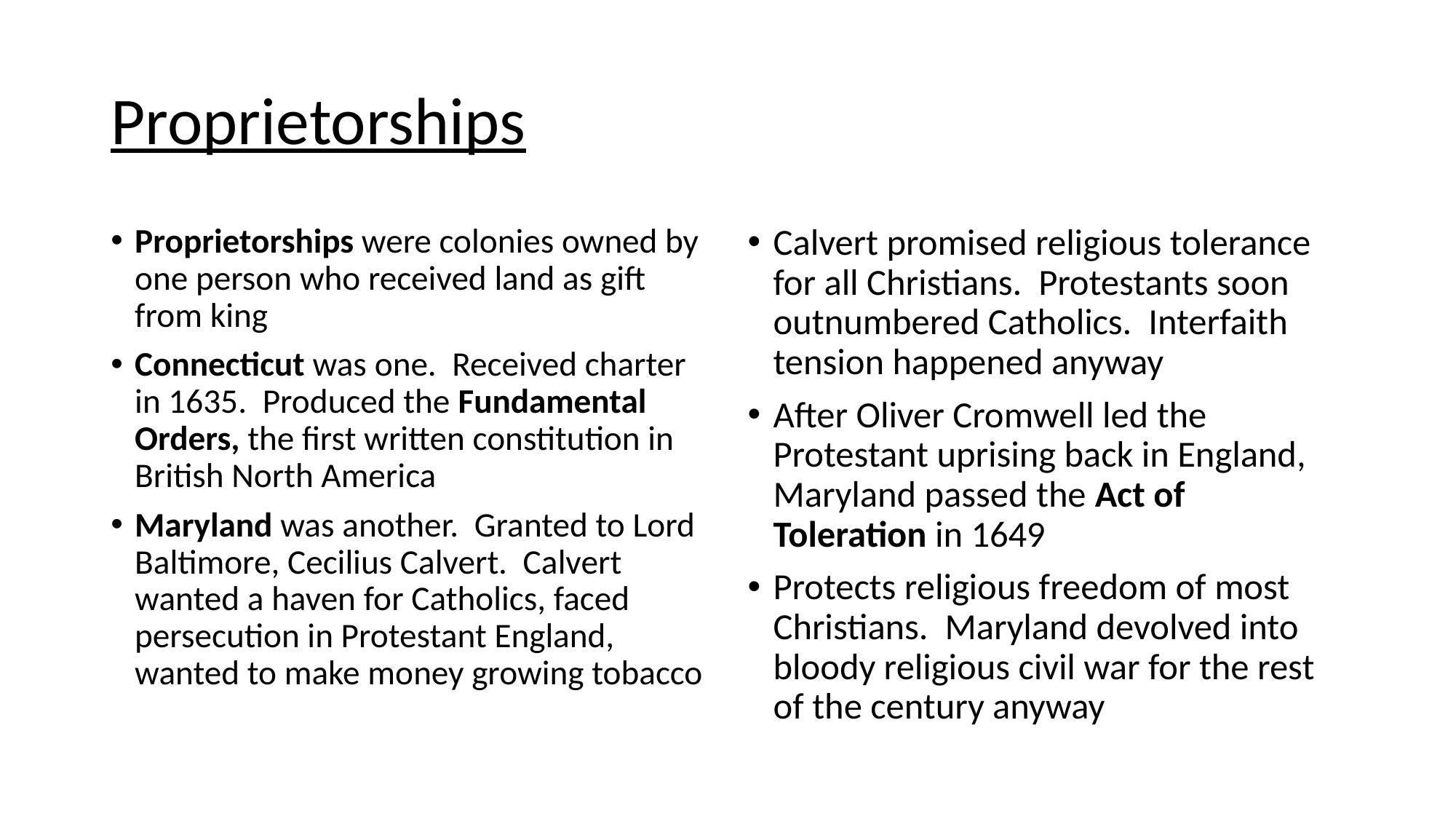

# Proprietorships
Proprietorships were colonies owned by one person who received land as gift from king
Connecticut was one.  Received charter in 1635.  Produced the Fundamental Orders, the first written constitution in British North America
Maryland was another.  Granted to Lord Baltimore, Cecilius Calvert.  Calvert wanted a haven for Catholics, faced persecution in Protestant England, wanted to make money growing tobacco
Calvert promised religious tolerance for all Christians.  Protestants soon outnumbered Catholics.  Interfaith tension happened anyway
After Oliver Cromwell led the Protestant uprising back in England, Maryland passed the Act of Toleration in 1649
Protects religious freedom of most Christians.  Maryland devolved into bloody religious civil war for the rest of the century anyway